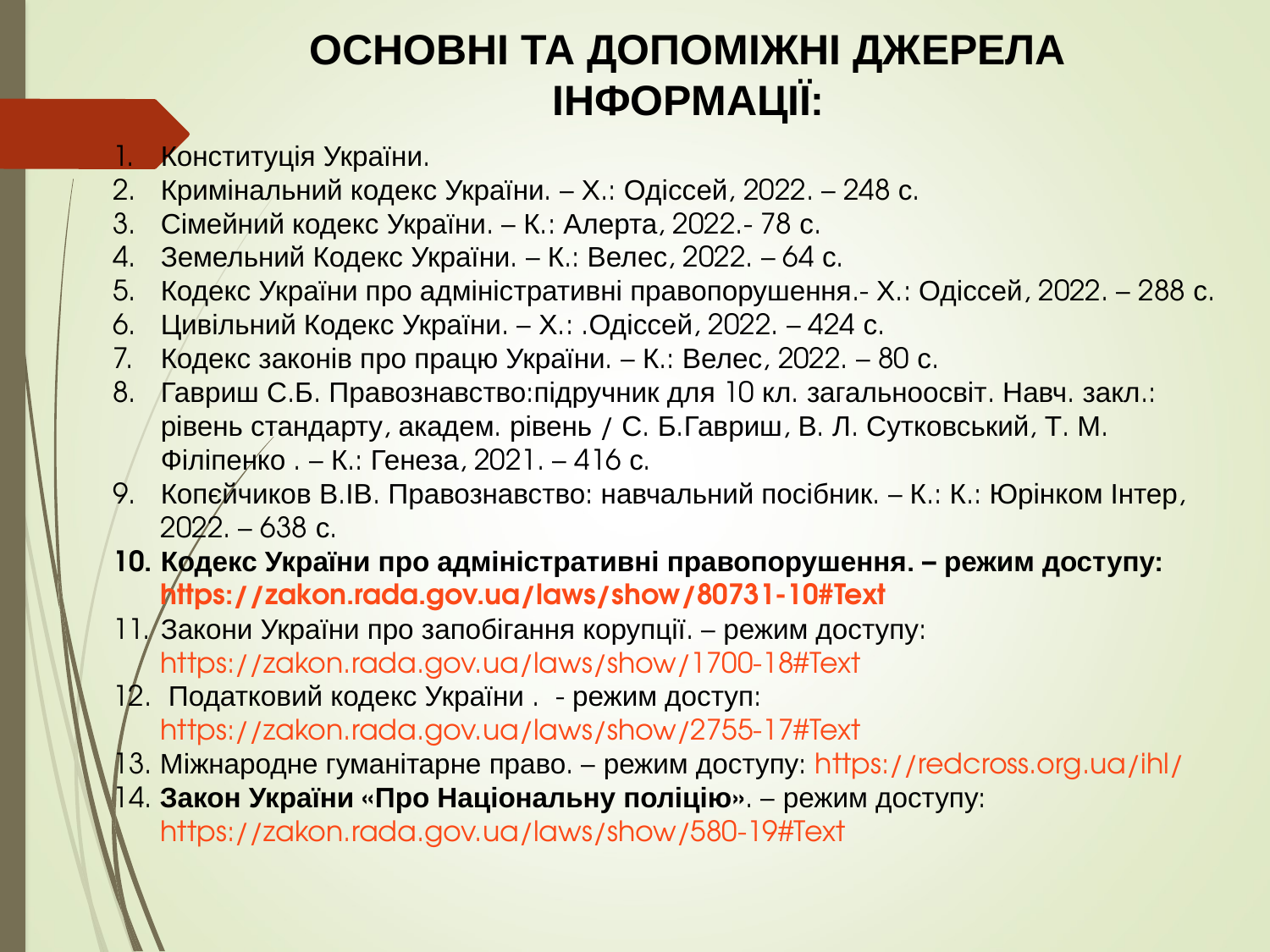

ОСНОВНІ ТА ДОПОМІЖНІ ДЖЕРЕЛА ІНФОРМАЦІЇ:
Конституція України.
Кримінальний кодекс України. – Х.: Одіссей, 2022. – 248 с.
Сімейний кодекс України. – К.: Алерта, 2022.- 78 с.
Земельний Кодекс України. – К.: Велес, 2022. – 64 с.
Кодекс України про адміністративні правопорушення.- Х.: Одіссей, 2022. – 288 с.
Цивільний Кодекс України. – Х.: .Одіссей, 2022. – 424 с.
Кодекс законів про працю України. – К.: Велес, 2022. – 80 с.
Гавриш С.Б. Правознавство:підручник для 10 кл. загальноосвіт. Навч. закл.: рівень стандарту, академ. рівень / С. Б.Гавриш, В. Л. Сутковський, Т. М. Філіпенко . – К.: Генеза, 2021. – 416 с.
Копєйчиков В.ІВ. Правознавство: навчальний посібник. – К.: К.: Юрінком Інтер, 2022. – 638 с.
Кодекс України про адміністративні правопорушення. – режим доступу: https://zakon.rada.gov.ua/laws/show/80731-10#Text
Закони України про запобігання корупції. – режим доступу: https://zakon.rada.gov.ua/laws/show/1700-18#Text
 Податковий кодекс України .  - режим доступ: https://zakon.rada.gov.ua/laws/show/2755-17#Text
13. Міжнародне гуманітарне право. – режим доступу: https://redcross.org.ua/ihl/
14. Закон України «Про Національну поліцію». – режим доступу: https://zakon.rada.gov.ua/laws/show/580-19#Text